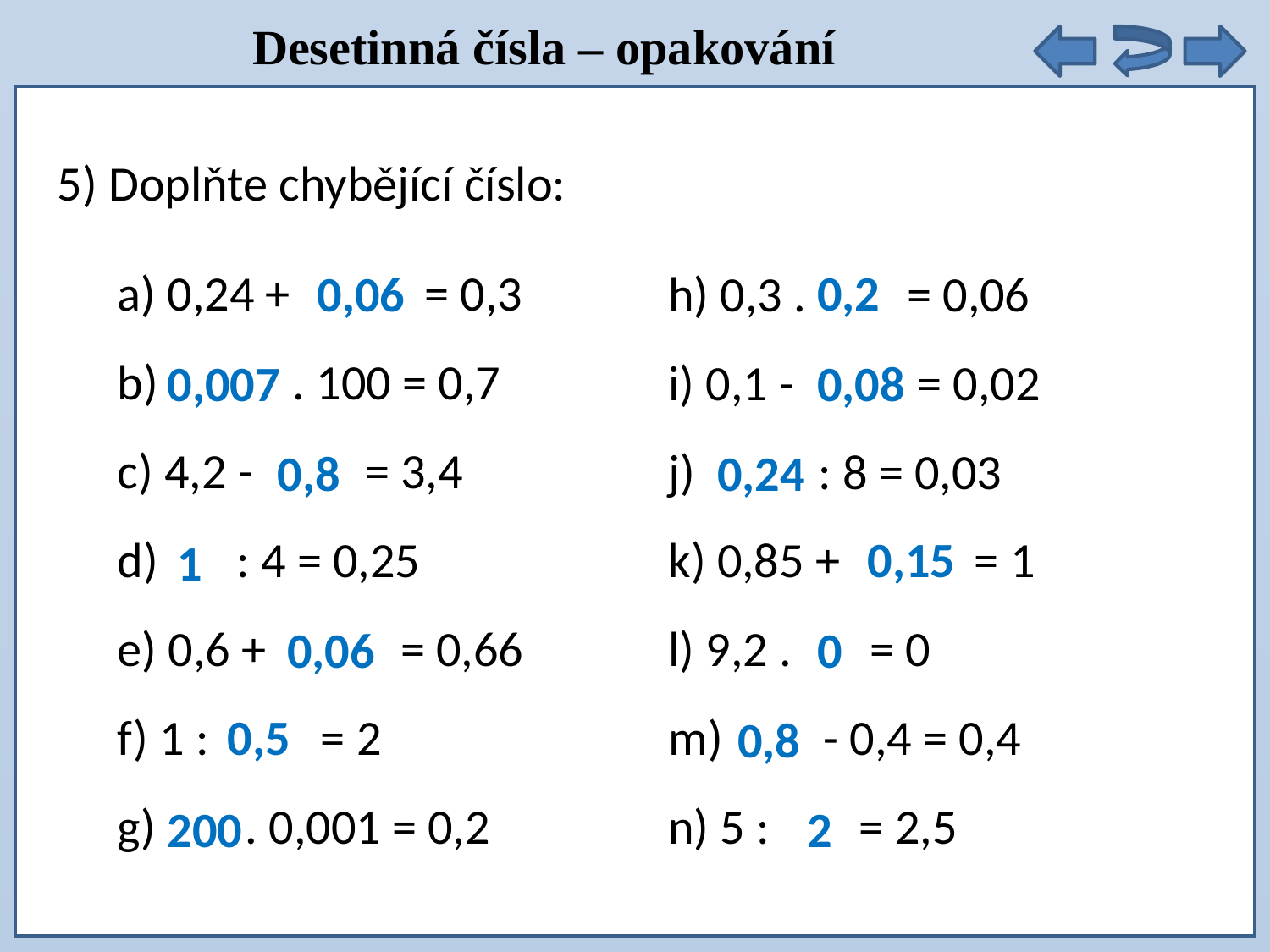

Desetinná čísla – opakování

5) Doplňte chybějící číslo:
a) 0,24 +            = 0,3
b)            . 100 = 0,7
c) 4,2 -          = 3,4
d)       : 4 = 0,25
e) 0,6 +            = 0,66
f) 1 :          = 2
g)        . 0,001 = 0,2
0,2
h) 0,3 .         = 0,06
i) 0,1 -           = 0,02
j)           : 8 = 0,03
k) 0,85 +            = 1
l) 9,2 .       = 0
m)         - 0,4 = 0,4
n) 5 :        = 2,5
0,06
0,007
0,08
0,8
0,24
0,15
1
0
0,06
0,5
0,8
200
2